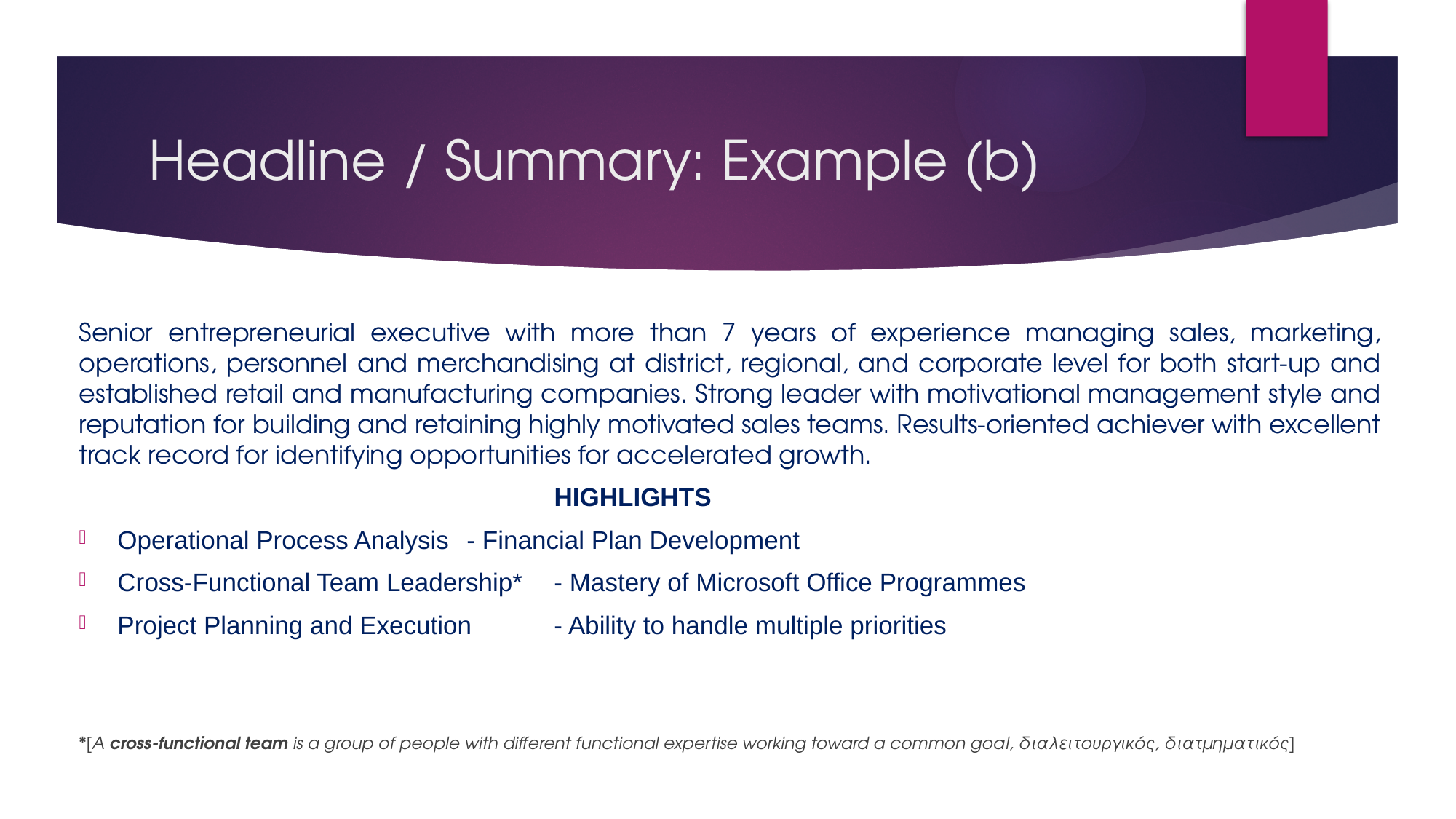

# Headline / Summary: Example (b)
Senior entrepreneurial executive with more than 7 years of experience managing sales, marketing, operations, personnel and merchandising at district, regional, and corporate level for both start-up and established retail and manufacturing companies. Strong leader with motivational management style and reputation for building and retaining highly motivated sales teams. Results-oriented achiever with excellent track record for identifying opportunities for accelerated growth.
                                                                   HIGHLIGHTS
Operational Process Analysis						- Financial Plan Development
Cross-Functional Team Leadership* 					- Mastery of Microsoft Office Programmes
Project Planning and Execution						- Ability to handle multiple priorities

*[A cross-functional team is a group of people with different functional expertise working toward a common goal, διαλειτουργικός, διατμηματικός]